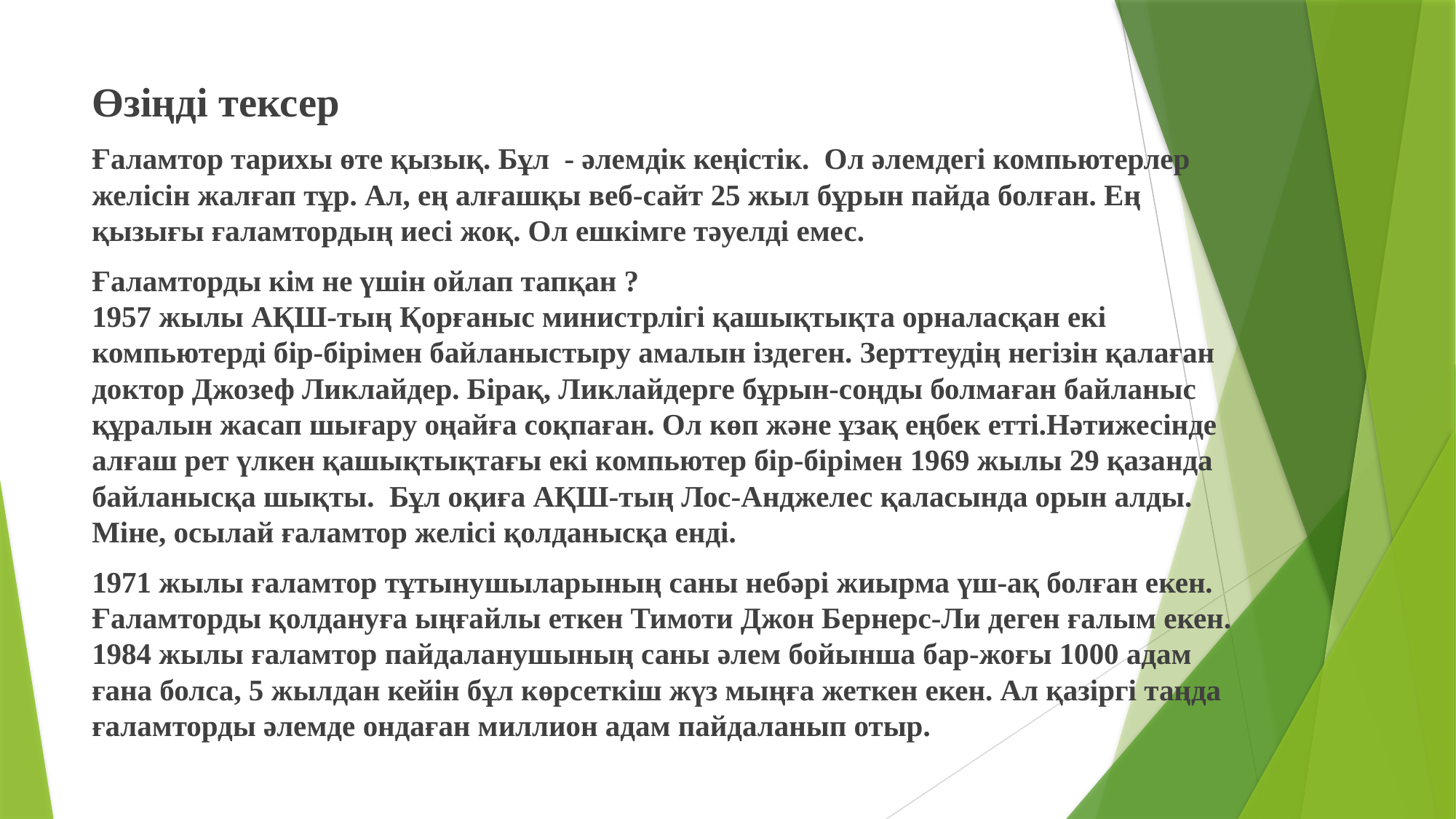

Өзіңді тексер
Ғаламтор тарихы өте қызық. Бұл  - әлемдік кеңістік.  Ол әлемдегі компьютерлер желісін жалғап тұр. Ал, ең алғашқы веб-сайт 25 жыл бұрын пайда болған. Ең қызығы ғаламтордың иесі жоқ. Ол ешкімге тәуелді емес.
Ғаламторды кім не үшін ойлап тапқан ? 
1957 жылы АҚШ-тың Қорғаныс министрлігі қашықтықта орналасқан екі компьютерді бір-бірімен байланыстыру амалын іздеген. Зерттеудің негізін қалаған доктор Джозеф Ликлайдер. Бірақ, Ликлайдерге бұрын-соңды болмаған байланыс құралын жасап шығару оңайға соқпаған. Ол көп және ұзақ еңбек етті.Нәтижесінде алғаш рет үлкен қашықтықтағы екі компьютер бір-бірімен 1969 жылы 29 қазанда байланысқа шықты.  Бұл оқиға АҚШ-тың Лос-Анджелес қаласында орын алды. Міне, осылай ғаламтор желісі қолданысқа енді.
1971 жылы ғаламтор тұтынушыларының саны небәрі жиырма үш-ақ болған екен. Ғаламторды қолдануға ыңғайлы еткен Тимоти Джон Бернерс-Ли деген ғалым екен. 1984 жылы ғаламтор пайдаланушының саны әлем бойынша бар-жоғы 1000 адам ғана болса, 5 жылдан кейін бұл көрсеткіш жүз мыңға жеткен екен. Ал қазіргі таңда ғаламторды әлемде ондаған миллион адам пайдаланып отыр.